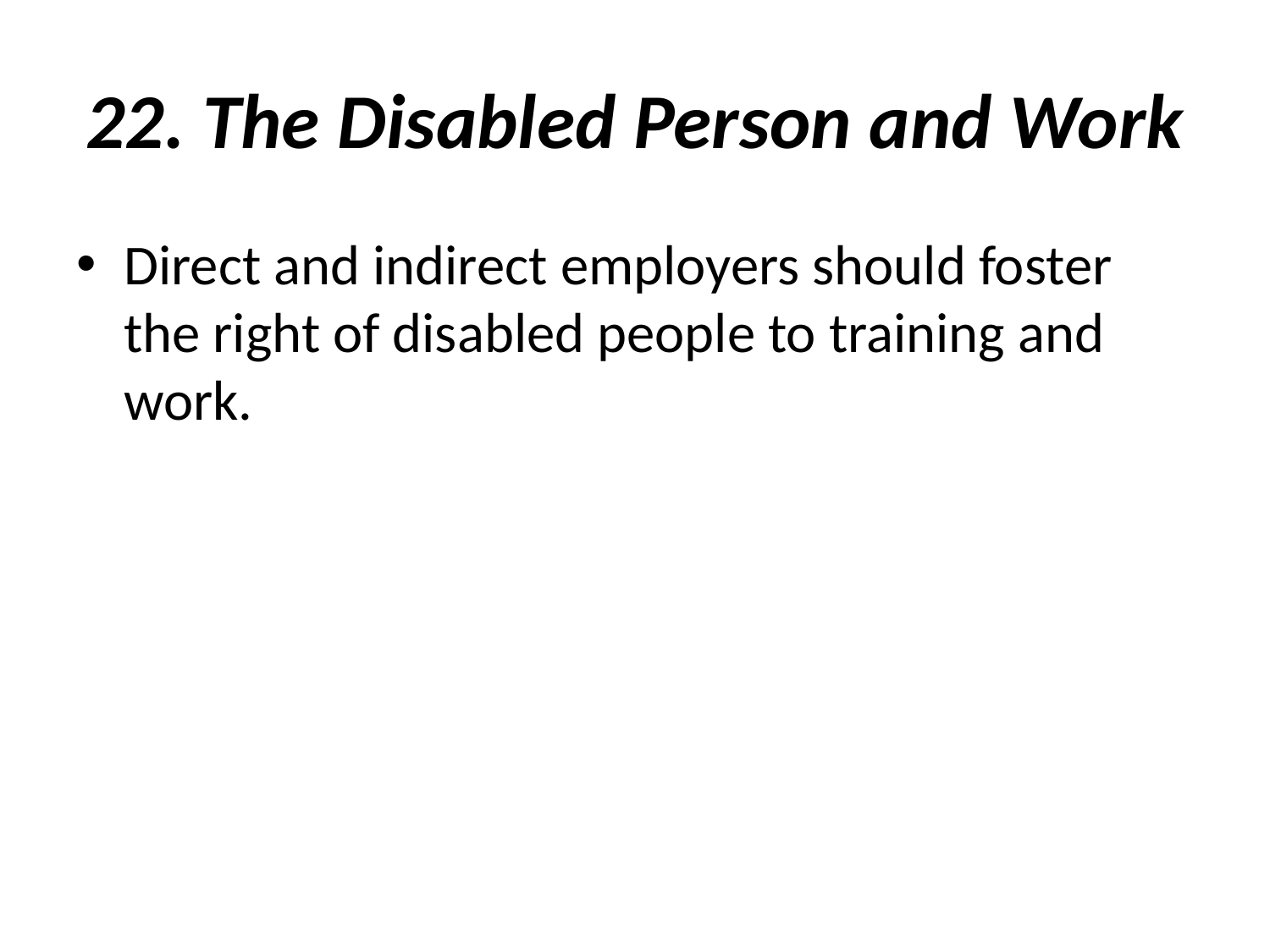

# 22. The Disabled Person and Work
Direct and indirect employers should foster the right of disabled people to training and work.